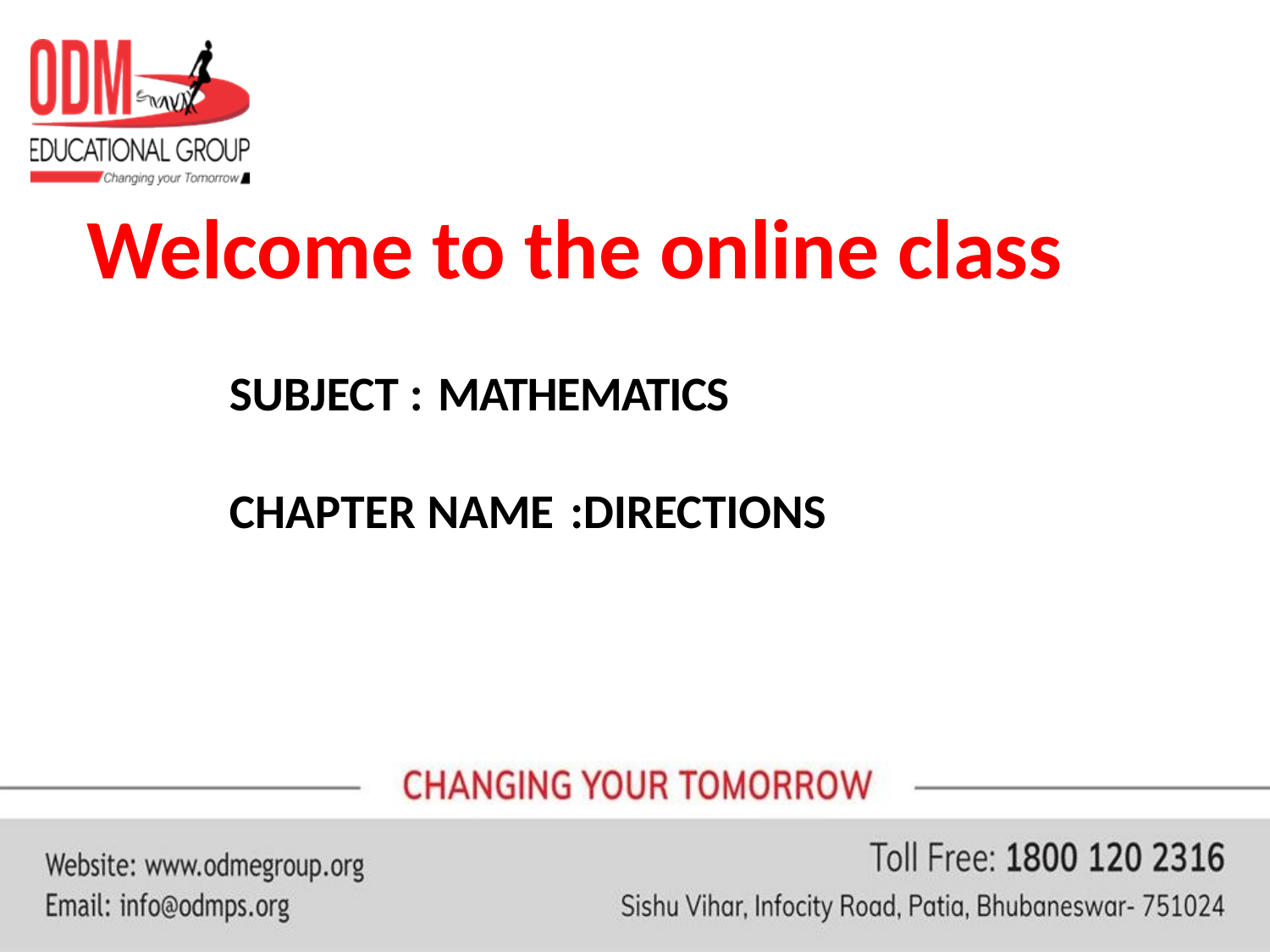

# Welcome to the online class
SUBJECT : MATHEMATICS

CHAPTER NAME :DIRECTIONS